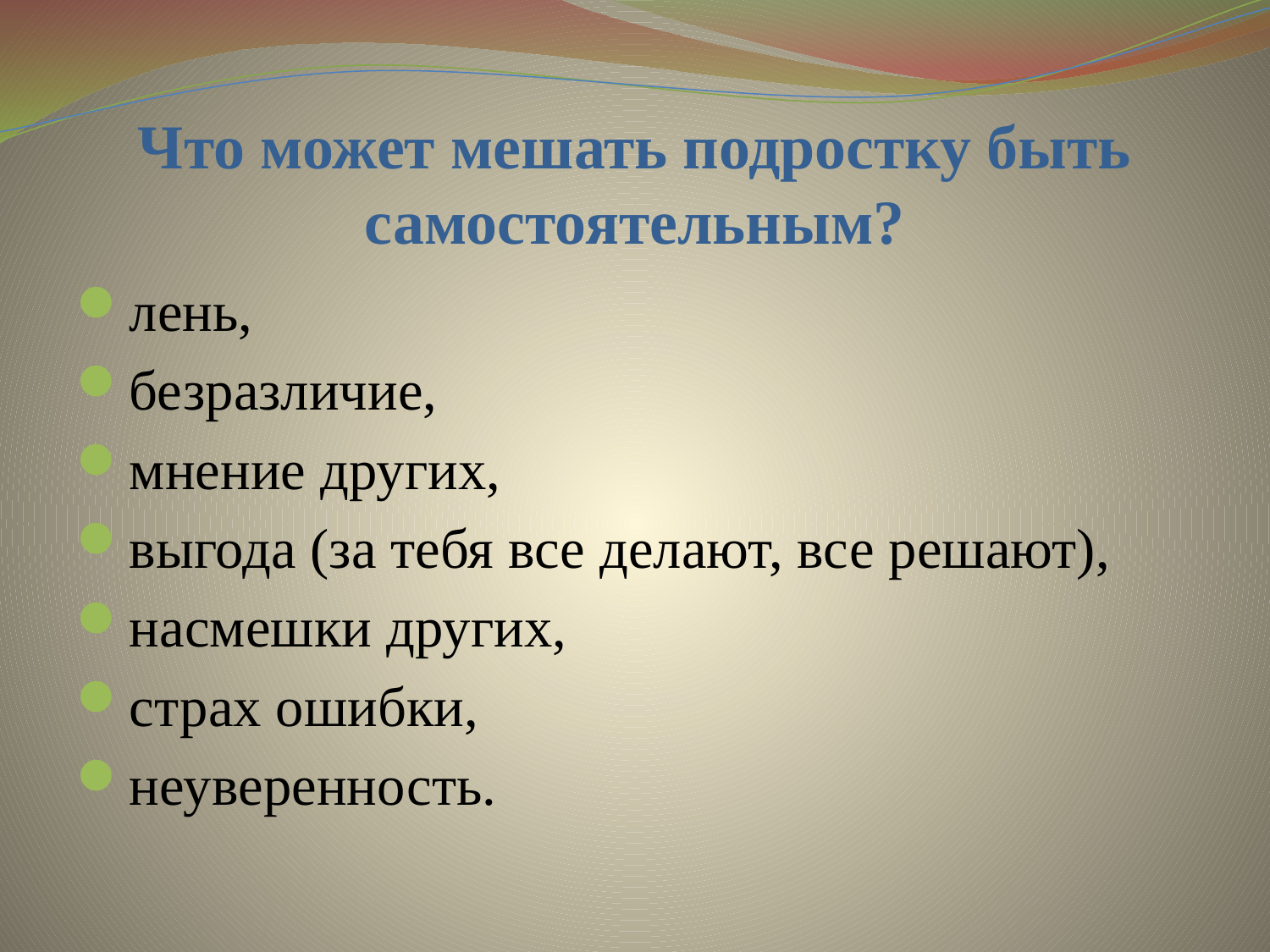

# Что может мешать подростку быть самостоятельным?
лень,
безразличие,
мнение других,
выгода (за тебя все делают, все решают),
насмешки других,
страх ошибки,
неуверенность.